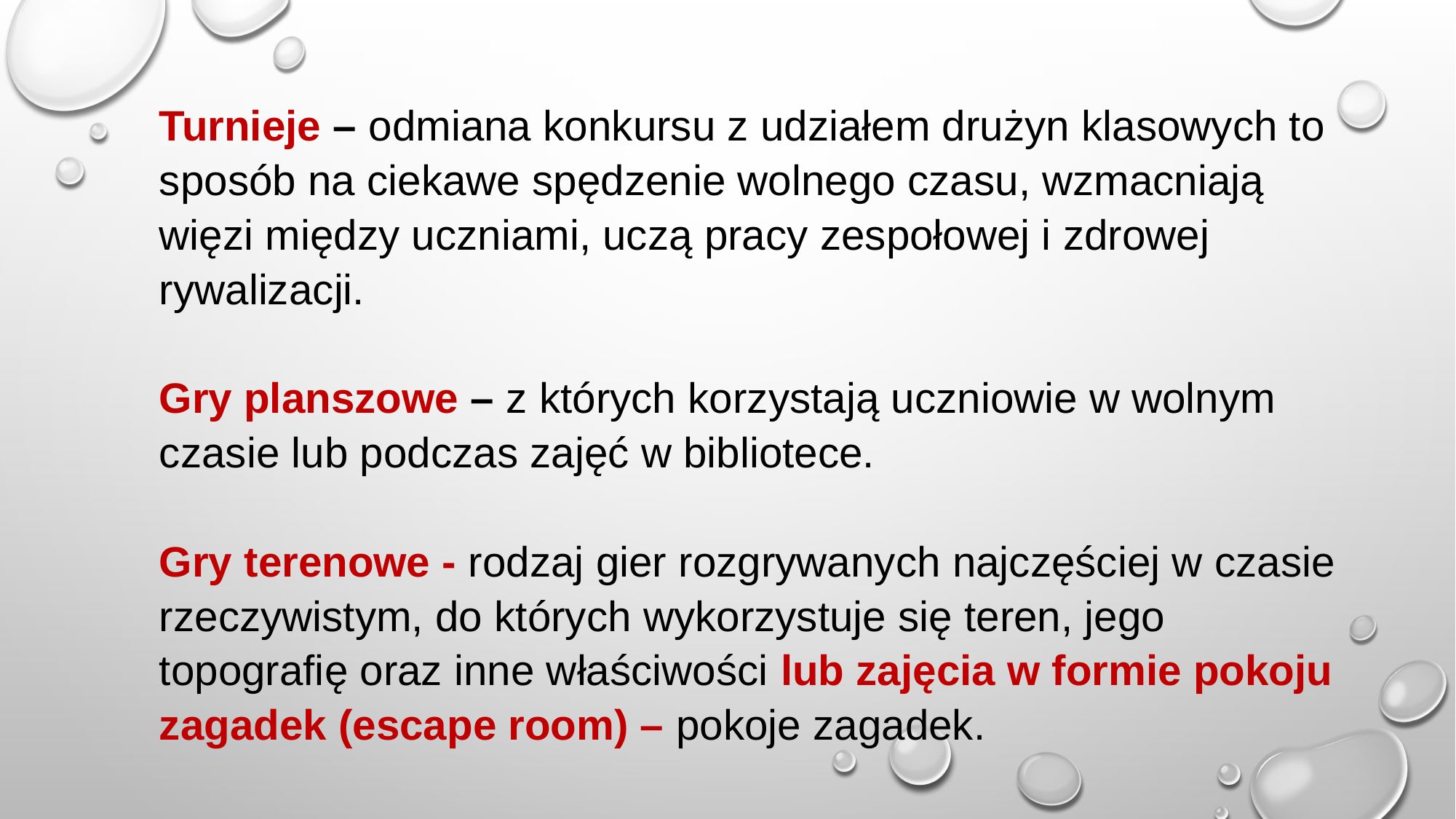

Turnieje – odmiana konkursu z udziałem drużyn klasowych to sposób na ciekawe spędzenie wolnego czasu, wzmacniają więzi między uczniami, uczą pracy zespołowej i zdrowej rywalizacji.

Gry planszowe – z których korzystają uczniowie w wolnym czasie lub podczas zajęć w bibliotece.

Gry terenowe - rodzaj gier rozgrywanych najczęściej w czasie rzeczywistym, do których wykorzystuje się teren, jego topografię oraz inne właściwości lub zajęcia w formie pokoju zagadek (escape room) – pokoje zagadek.